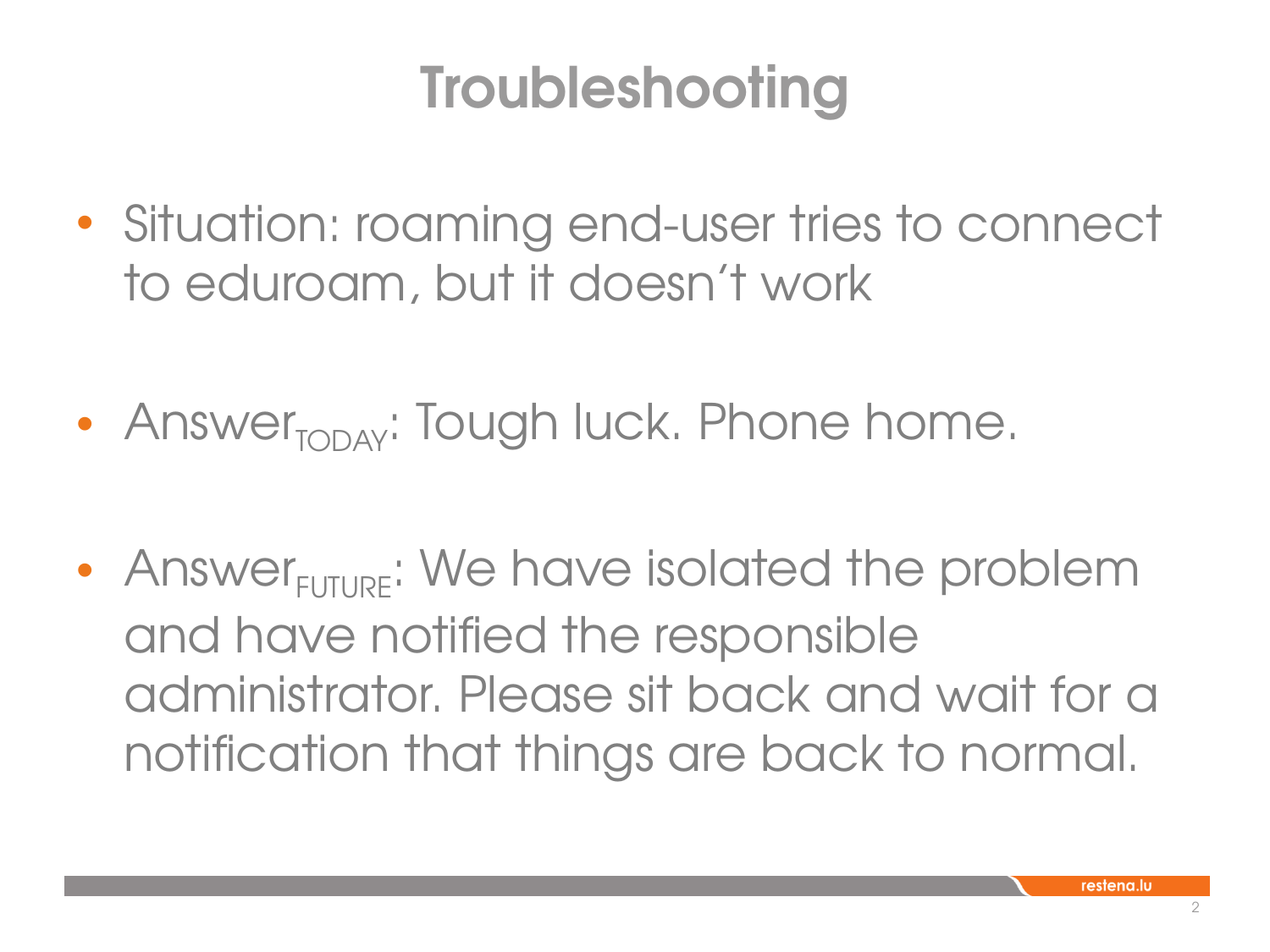

# Troubleshooting
Situation: roaming end-user tries to connect to eduroam, but it doesn’t work

AnswerTODAY: Tough luck. Phone home.

AnswerFUTURE: We have isolated the problem and have notified the responsible administrator. Please sit back and wait for a notification that things are back to normal.
2